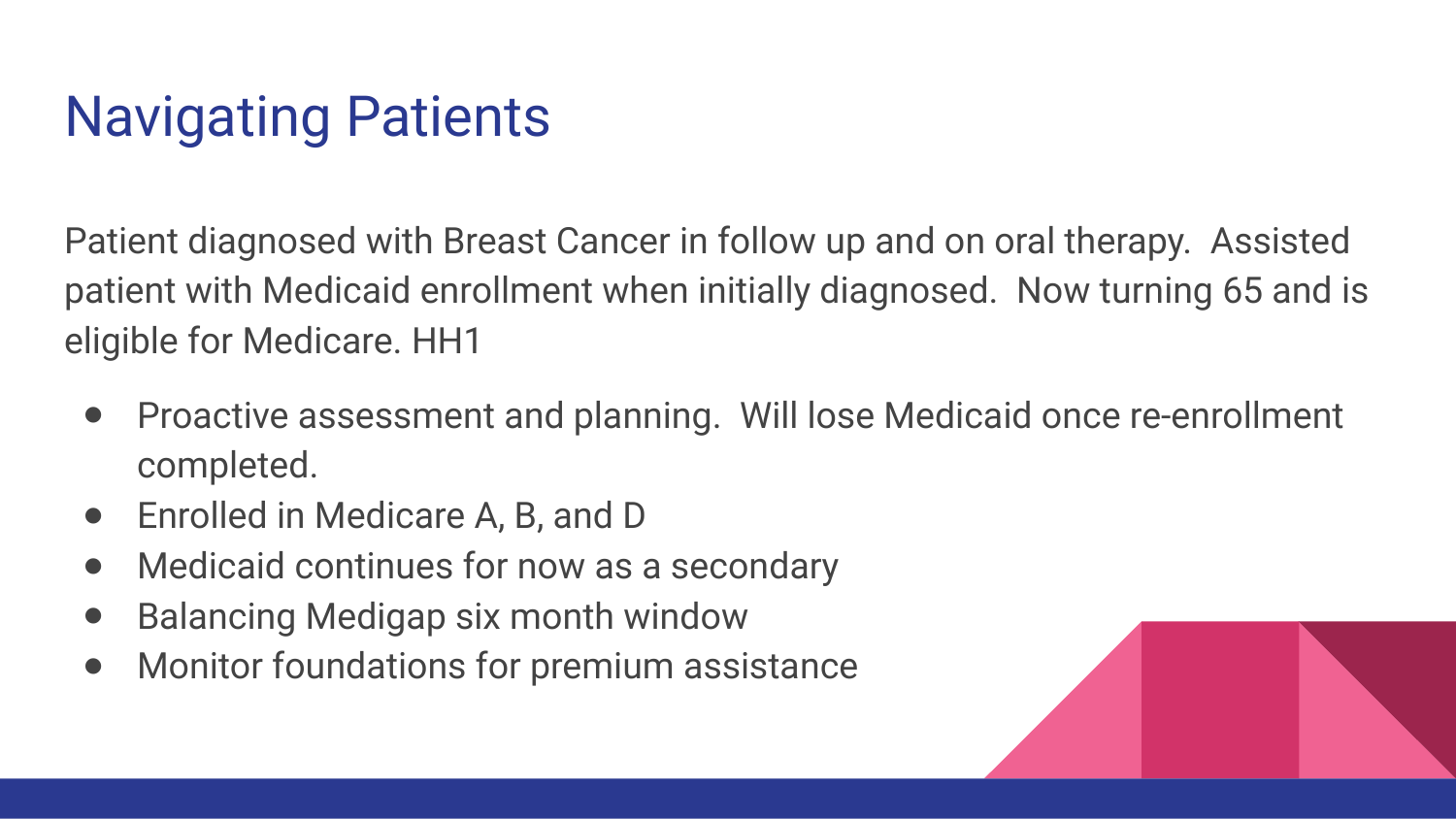

# Navigating Patients
Patient diagnosed with Breast Cancer in follow up and on oral therapy.  Assisted patient with Medicaid enrollment when initially diagnosed.  Now turning 65 and is eligible for Medicare. HH1
Proactive assessment and planning.  Will lose Medicaid once re-enrollment completed.
Enrolled in Medicare A, B, and D
Medicaid continues for now as a secondary
Balancing Medigap six month window
Monitor foundations for premium assistance